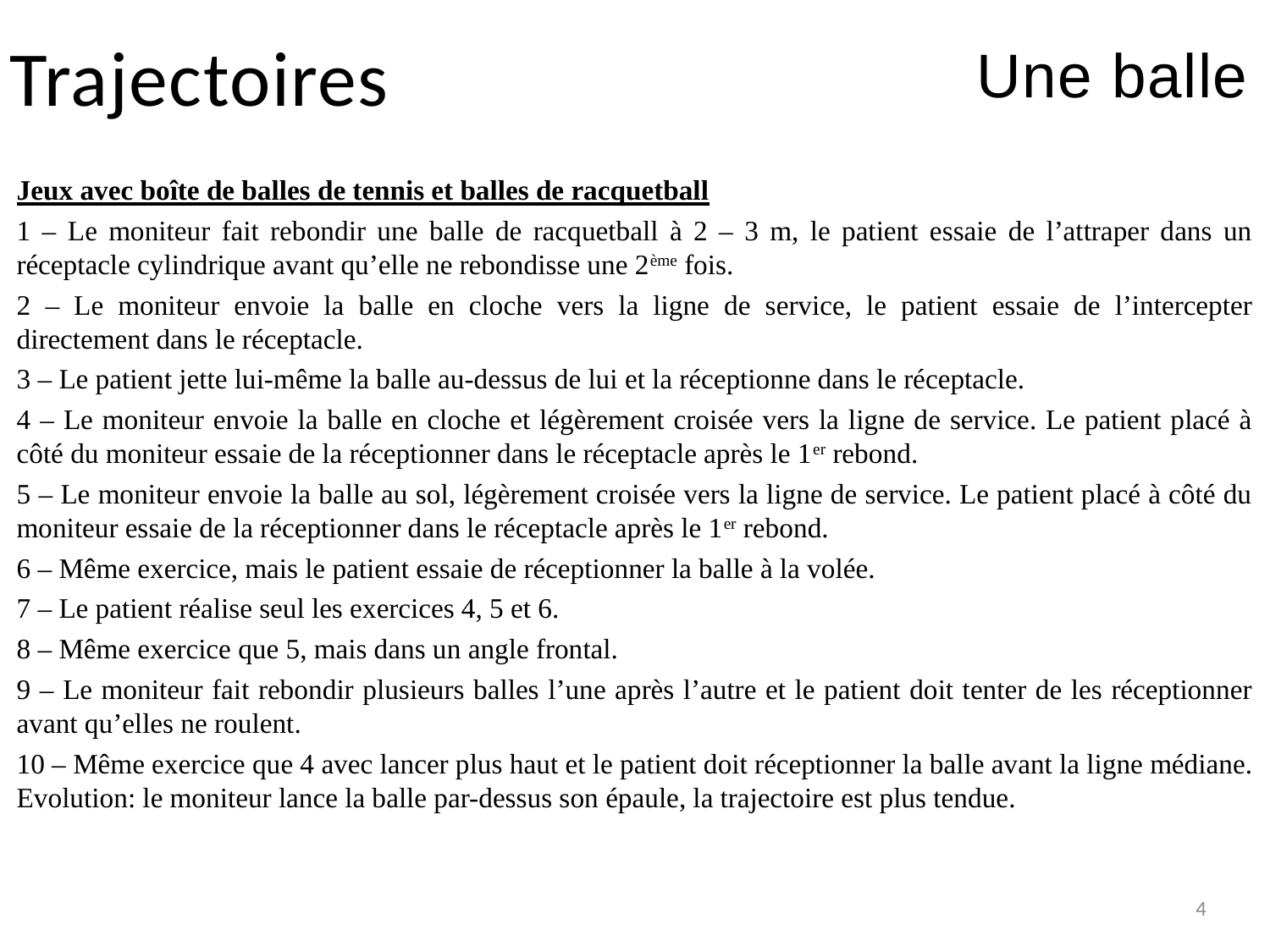

# Trajectoires
Une balle
Jeux avec boîte de balles de tennis et balles de racquetball
1 – Le moniteur fait rebondir une balle de racquetball à 2 – 3 m, le patient essaie de l’attraper dans un réceptacle cylindrique avant qu’elle ne rebondisse une 2ème fois.
2 – Le moniteur envoie la balle en cloche vers la ligne de service, le patient essaie de l’intercepter directement dans le réceptacle.
3 – Le patient jette lui-même la balle au-dessus de lui et la réceptionne dans le réceptacle.
4 – Le moniteur envoie la balle en cloche et légèrement croisée vers la ligne de service. Le patient placé à côté du moniteur essaie de la réceptionner dans le réceptacle après le 1er rebond.
5 – Le moniteur envoie la balle au sol, légèrement croisée vers la ligne de service. Le patient placé à côté du moniteur essaie de la réceptionner dans le réceptacle après le 1er rebond.
6 – Même exercice, mais le patient essaie de réceptionner la balle à la volée.
7 – Le patient réalise seul les exercices 4, 5 et 6.
8 – Même exercice que 5, mais dans un angle frontal.
9 – Le moniteur fait rebondir plusieurs balles l’une après l’autre et le patient doit tenter de les réceptionner avant qu’elles ne roulent.
10 – Même exercice que 4 avec lancer plus haut et le patient doit réceptionner la balle avant la ligne médiane. Evolution: le moniteur lance la balle par-dessus son épaule, la trajectoire est plus tendue.
4